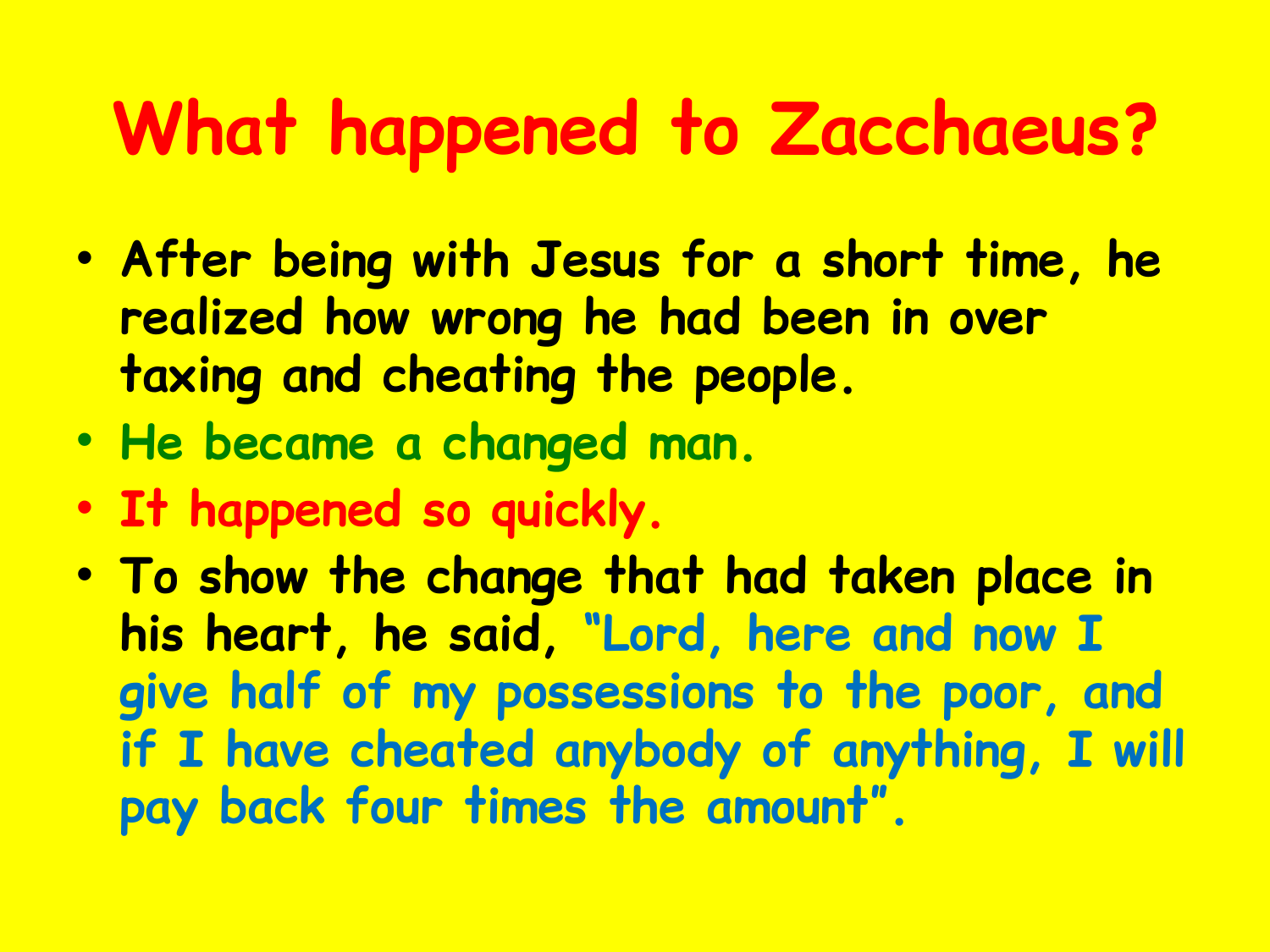

# What happened to Zacchaeus?
After being with Jesus for a short time, he realized how wrong he had been in over taxing and cheating the people.
He became a changed man.
It happened so quickly.
To show the change that had taken place in his heart, he said, “Lord, here and now I give half of my possessions to the poor, and if I have cheated anybody of anything, I will pay back four times the amount”.